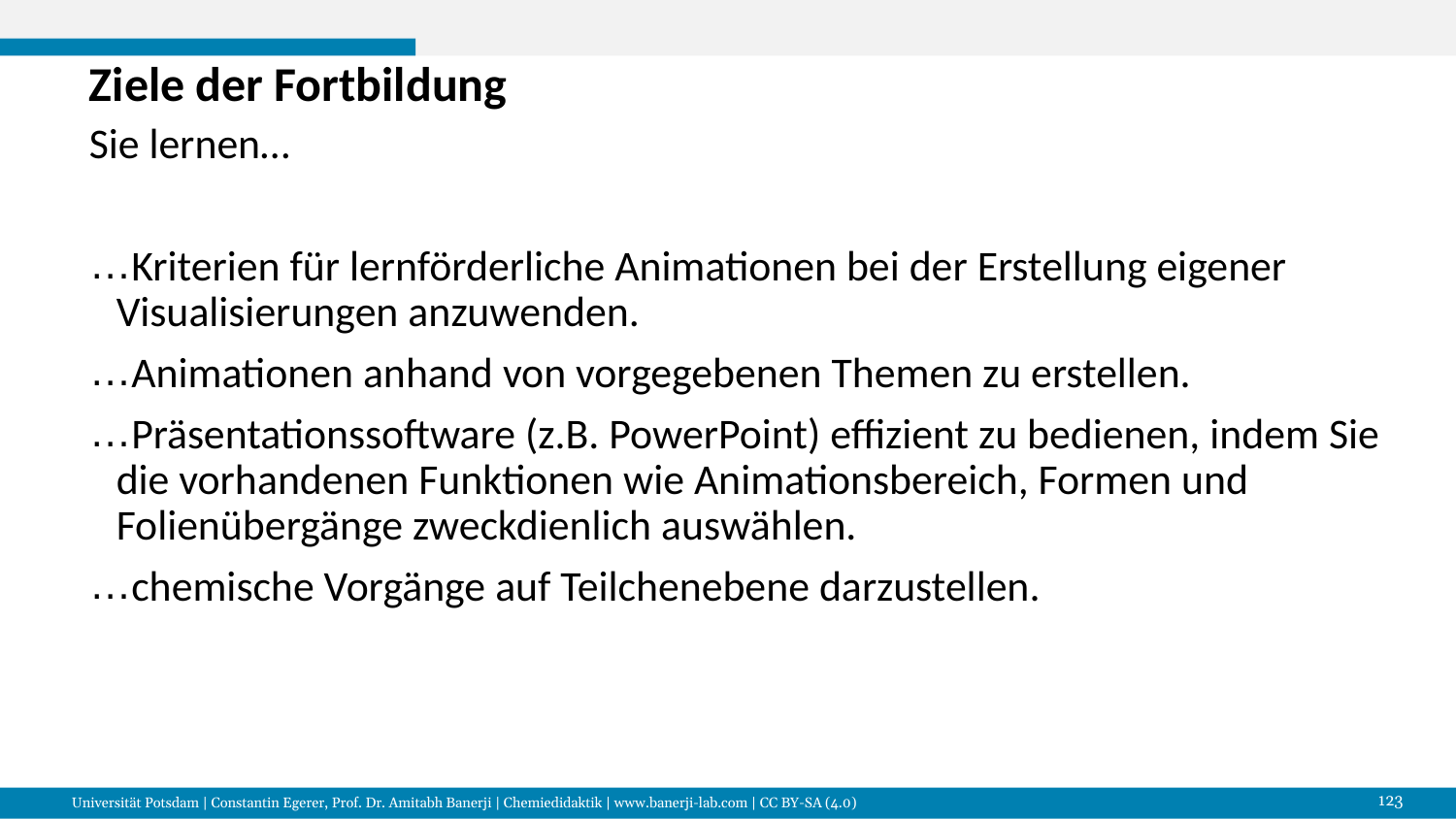

# Ziele der Fortbildung
Sie lernen…

Kriterien für lernförderliche Animationen bei der Erstellung eigener Visualisierungen anzuwenden.
Animationen anhand von vorgegebenen Themen zu erstellen.
Präsentationssoftware (z.B. PowerPoint) effizient zu bedienen, indem Sie die vorhandenen Funktionen wie Animationsbereich, Formen und Folienübergänge zweckdienlich auswählen.
chemische Vorgänge auf Teilchenebene darzustellen.
123